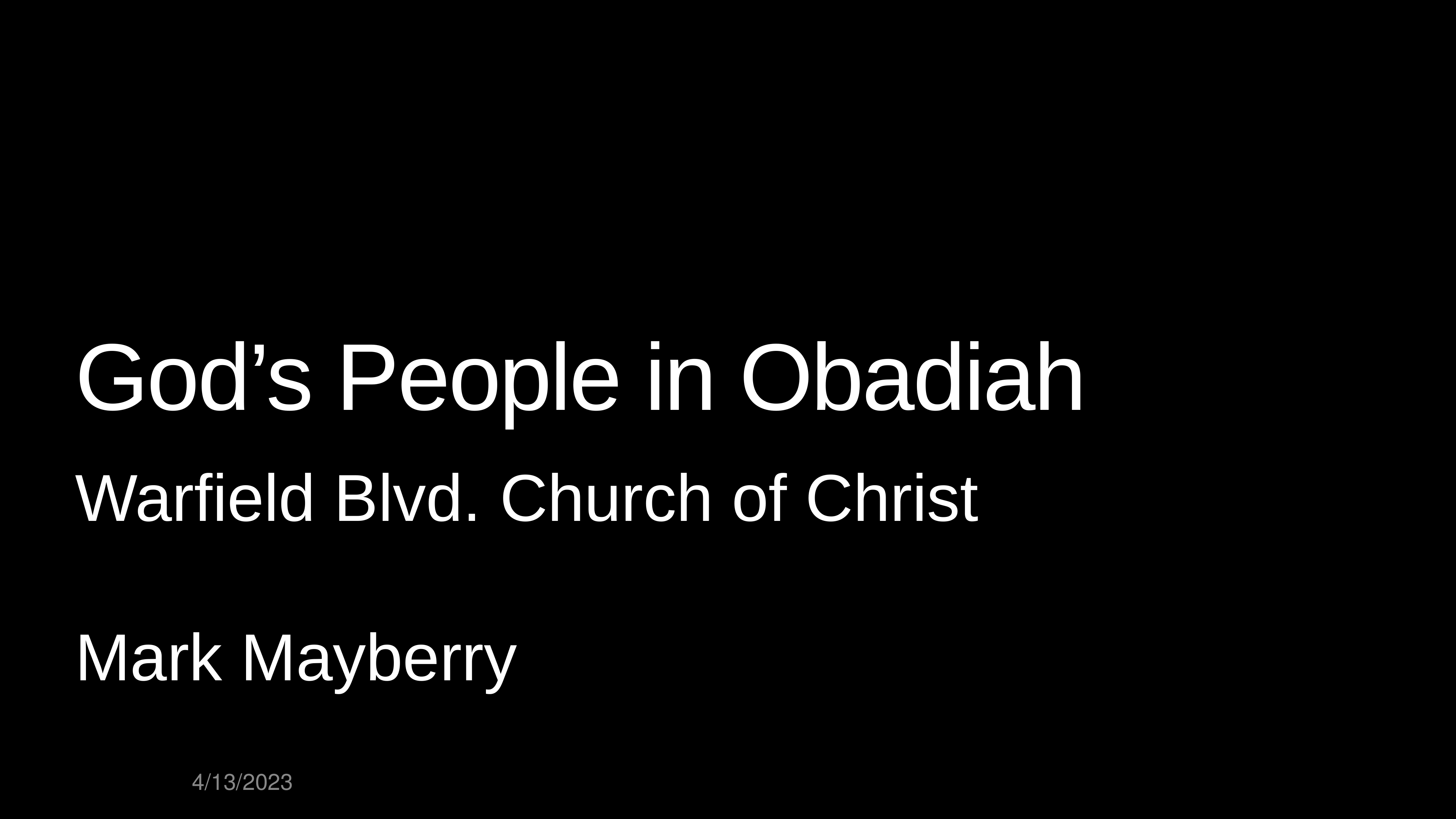

# God’s People in Obadiah
Warfield Blvd. Church of Christ
Mark Mayberry

4/13/2023